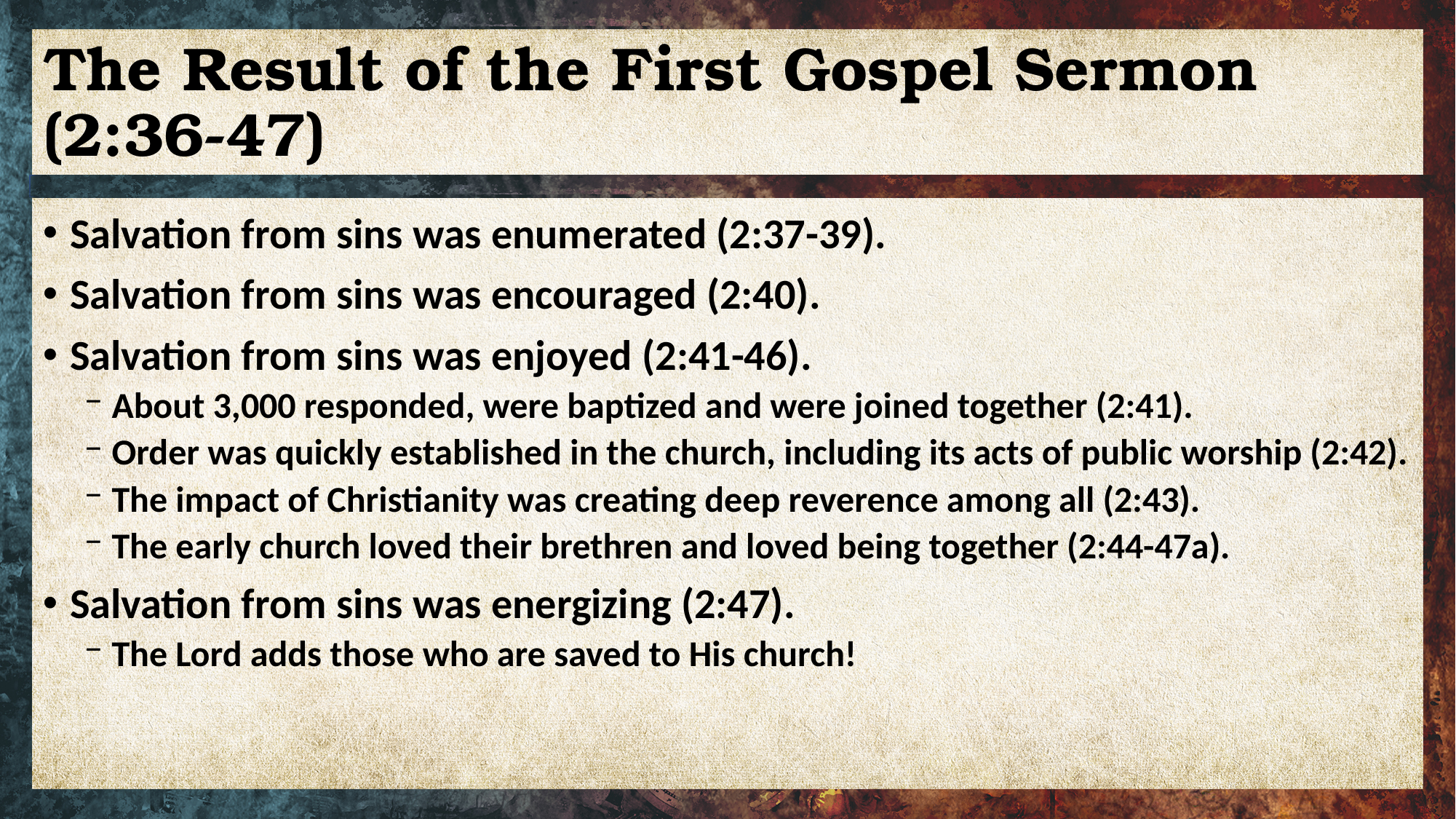

# The Result of the First Gospel Sermon (2:36-47)
Salvation from sins was enumerated (2:37-39).
Salvation from sins was encouraged (2:40).
Salvation from sins was enjoyed (2:41-46).
About 3,000 responded, were baptized and were joined together (2:41).
Order was quickly established in the church, including its acts of public worship (2:42).
The impact of Christianity was creating deep reverence among all (2:43).
The early church loved their brethren and loved being together (2:44-47a).
Salvation from sins was energizing (2:47).
The Lord adds those who are saved to His church!